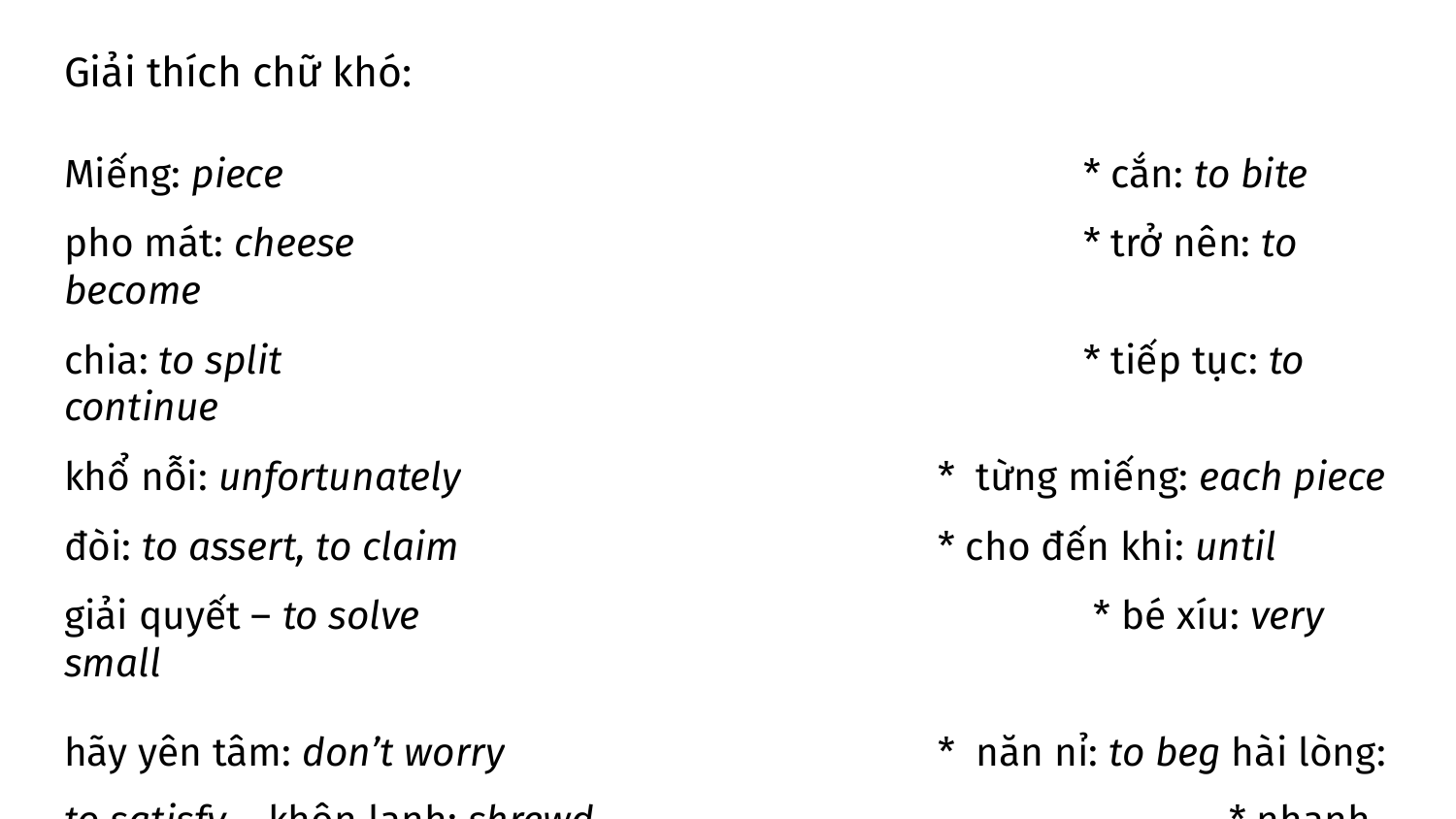

# Giải thích chữ khó:
Miếng: piece 						* cắn: to bite
pho mát: cheese 					* trở nên: to become
chia: to split 						* tiếp tục: to continue
khổ nỗi: unfortunately 				*  từng miếng: each piece
đòi: to assert, to claim 				* cho đến khi: until
giải quyết – to solve 					 * bé xíu: very small
hãy yên tâm: don’t worry 			*  năn nỉ: to beg hài lòng: to satisfy – khôn lanh: shrewd 					* nhanh tay: quickly (with hands)